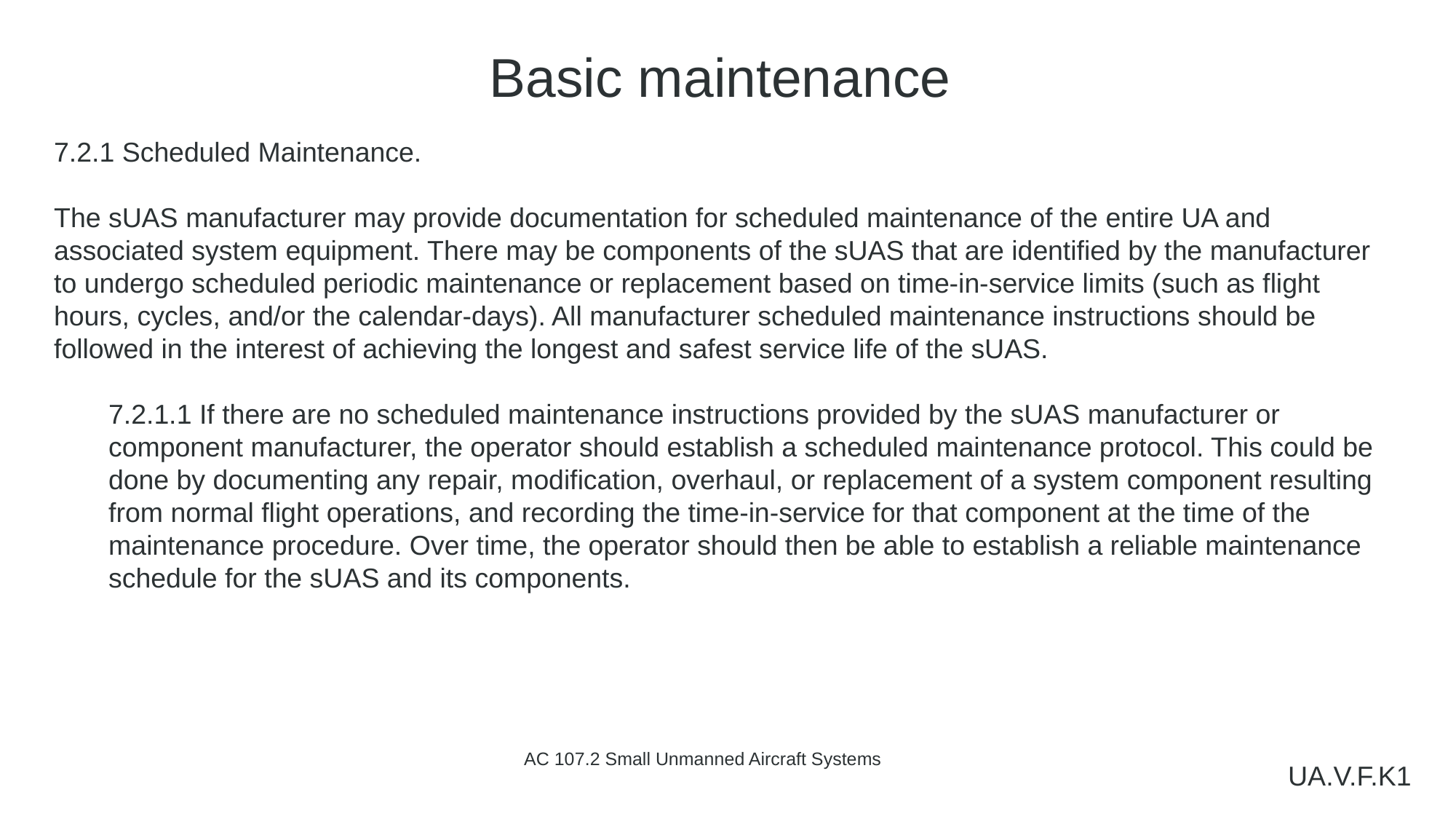

Basic maintenance
7.2.1 Scheduled Maintenance.

The sUAS manufacturer may provide documentation for scheduled maintenance of the entire UA and associated system equipment. There may be components of the sUAS that are identified by the manufacturer to undergo scheduled periodic maintenance or replacement based on time-in-service limits (such as flight hours, cycles, and/or the calendar-days). All manufacturer scheduled maintenance instructions should be followed in the interest of achieving the longest and safest service life of the sUAS.

7.2.1.1 If there are no scheduled maintenance instructions provided by the sUAS manufacturer or component manufacturer, the operator should establish a scheduled maintenance protocol. This could be done by documenting any repair, modification, overhaul, or replacement of a system component resulting from normal flight operations, and recording the time-in-service for that component at the time of the maintenance procedure. Over time, the operator should then be able to establish a reliable maintenance schedule for the sUAS and its components.
AC 107.2 Small Unmanned Aircraft Systems
UA.V.F.K1